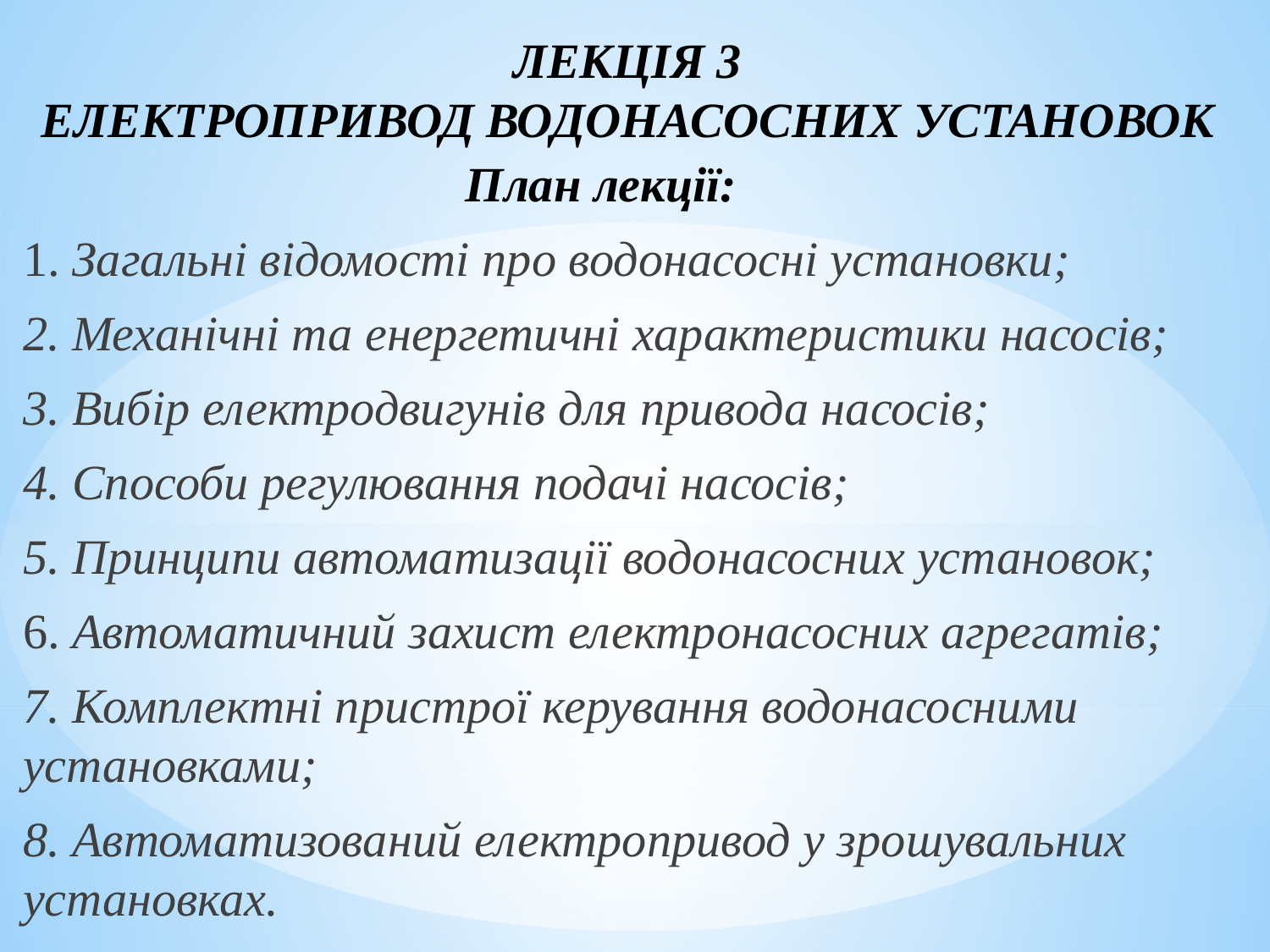

ЛЕКЦІЯ 3
ЕЛЕКТРОПРИВОД ВОДОНАСОСНИХ УСТАНОВОК
# План лекції:
1. Загальні відомості про водонасосні установки;
2. Механічні та енергетичні характеристики насосів;
3. Вибір електродвигунів для привода насосів;
4. Способи регулювання подачі насосів;
5. Принципи автоматизації водонасосних установок;
6. Автоматичний захист електронасосних агрегатів;
7. Комплектні пристрої керування водонасосними установками;
8. Автоматизований електропривод у зрошувальних установках.